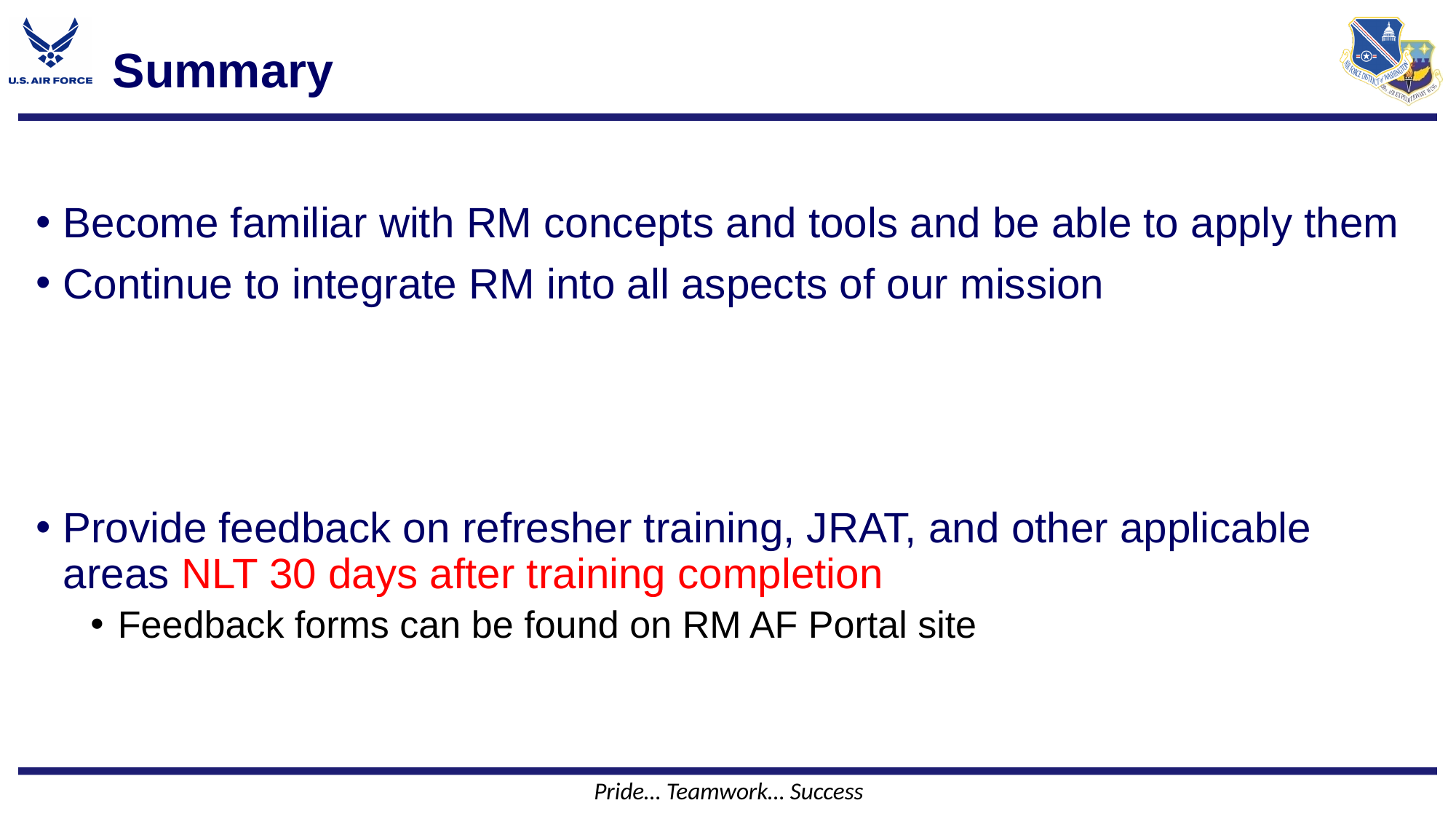

# Summary

Become familiar with RM concepts and tools and be able to apply them
Continue to integrate RM into all aspects of our mission

Provide feedback on refresher training, JRAT, and other applicable areas NLT 30 days after training completion
Feedback forms can be found on RM AF Portal site